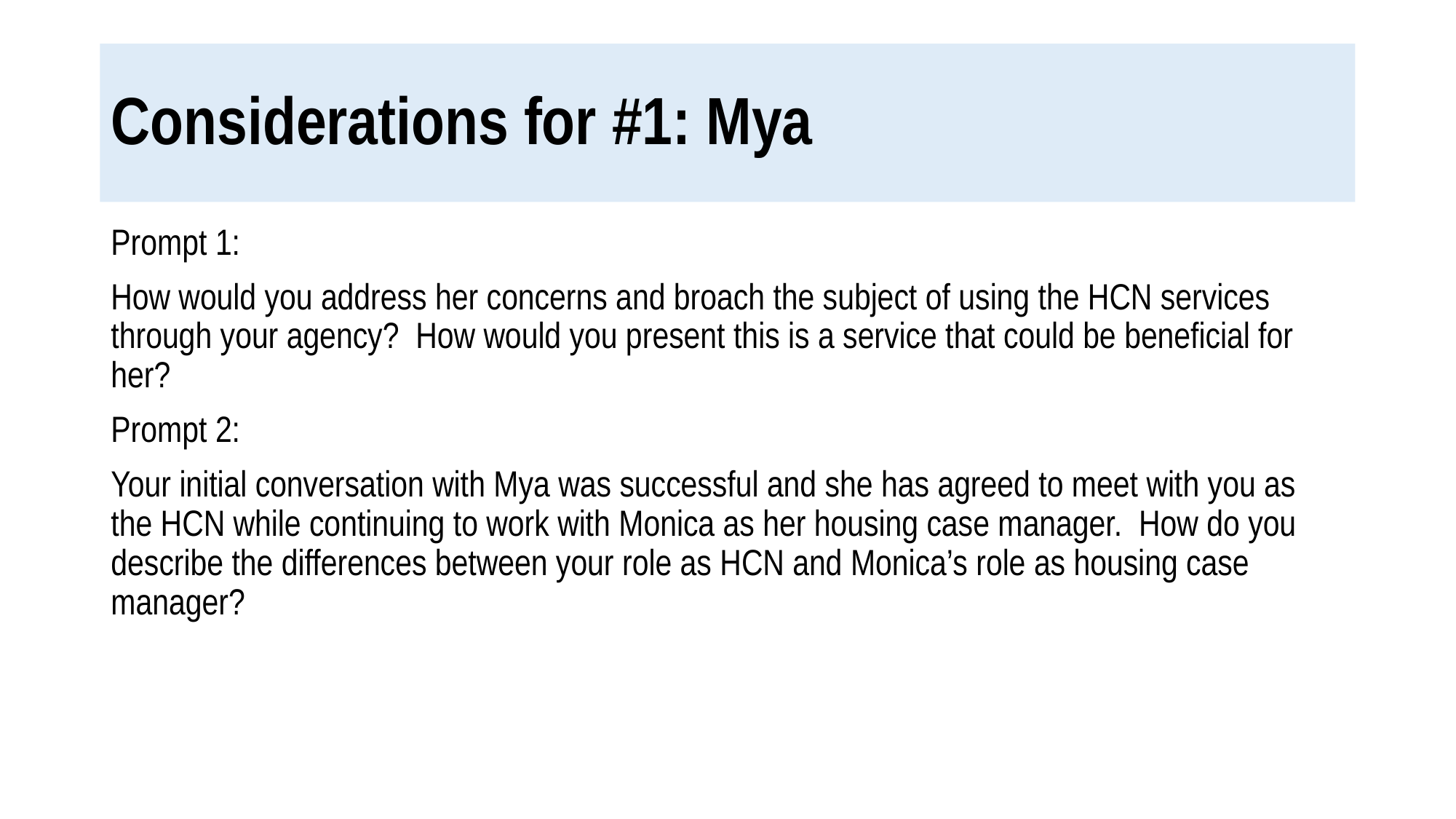

# Considerations for #1: Mya
Prompt 1:
How would you address her concerns and broach the subject of using the HCN services through your agency?  How would you present this is a service that could be beneficial for her?
Prompt 2:
Your initial conversation with Mya was successful and she has agreed to meet with you as the HCN while continuing to work with Monica as her housing case manager.  How do you describe the differences between your role as HCN and Monica’s role as housing case manager?